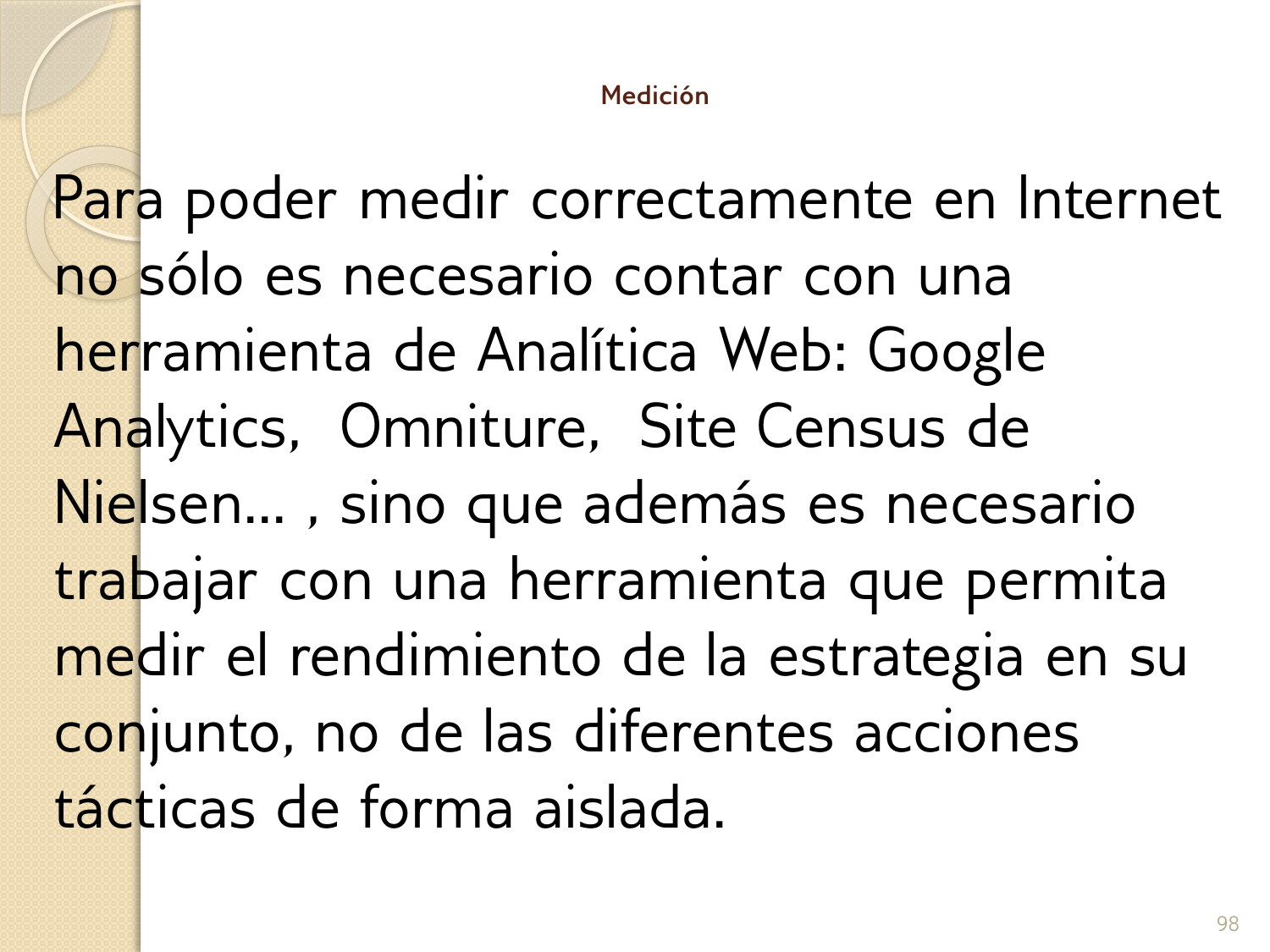

# Medición
Para poder medir correctamente en Internet no sólo es necesario contar con una herramienta de Analítica Web: Google Analytics,  Omniture,  Site Census de Nielsen... , sino que además es necesario trabajar con una herramienta que permita medir el rendimiento de la estrategia en su conjunto, no de las diferentes acciones tácticas de forma aislada.
98